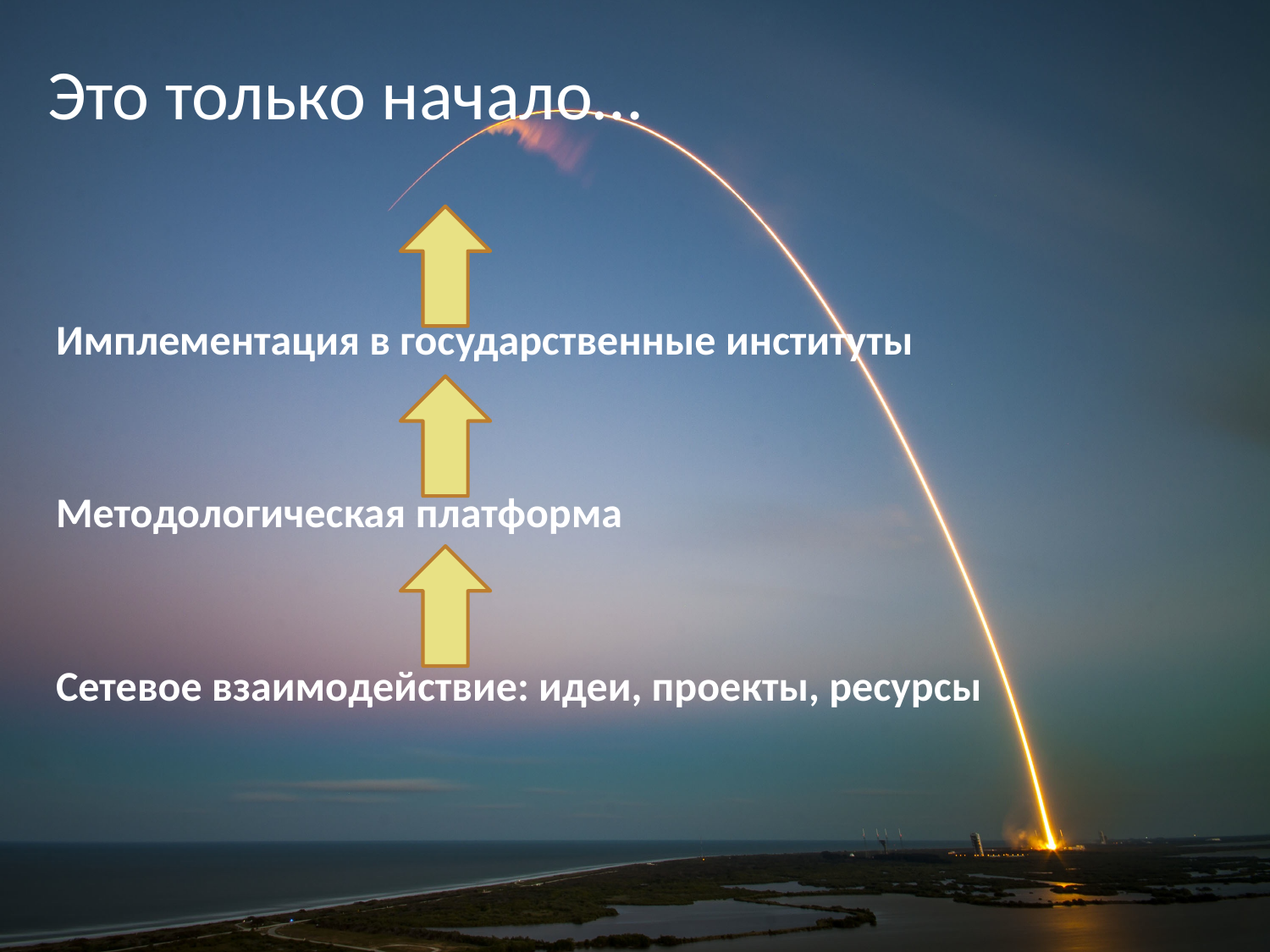

# Это только начало…

Имплементация в государственные институты

Методологическая платформа

Сетевое взаимодействие: идеи, проекты, ресурсы